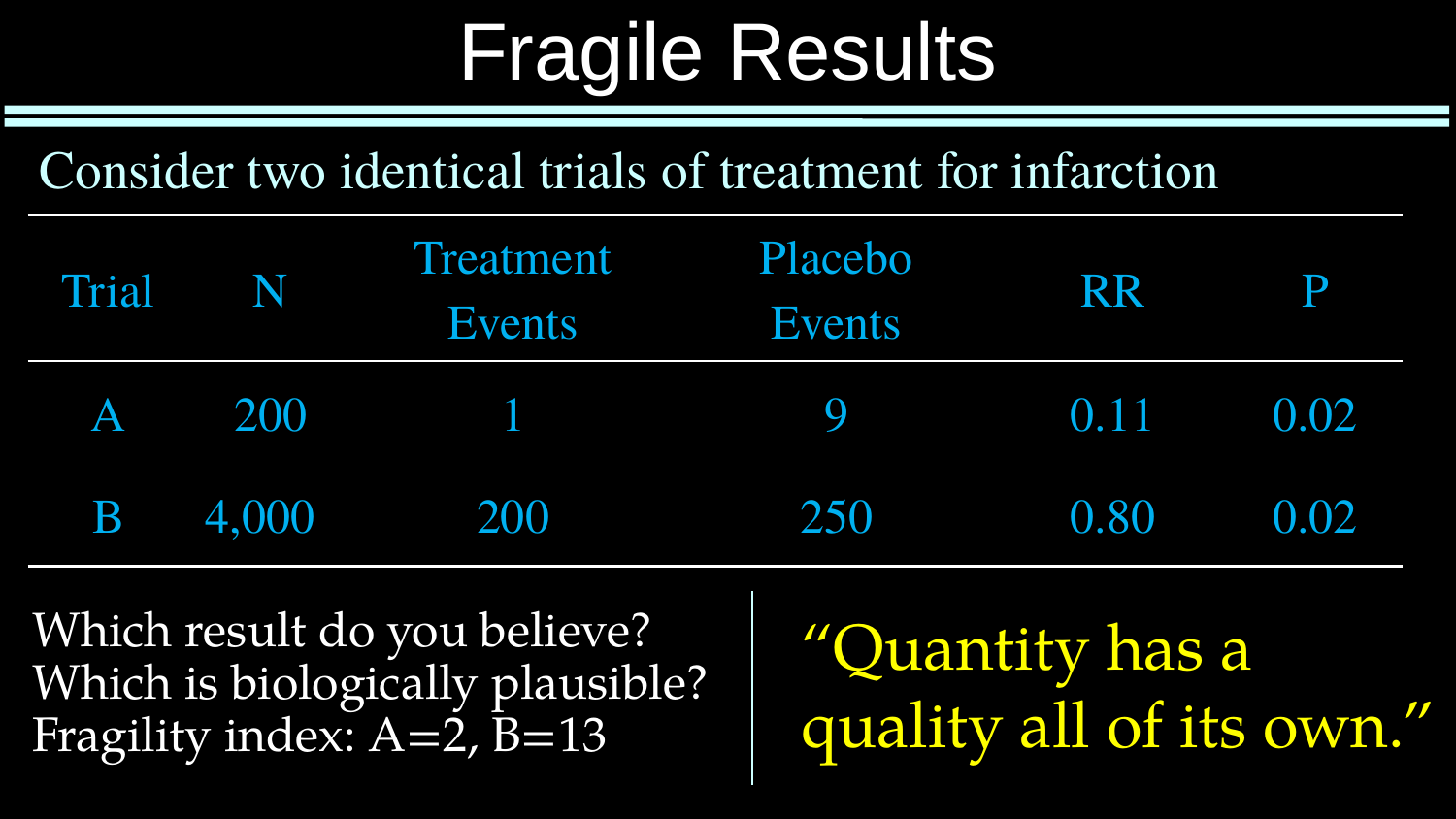

# Fragile Results
Consider two identical trials of treatment for infarction

| Trial | N | Treatment Events | Placebo Events | RR | P |
| --- | --- | --- | --- | --- | --- |
| A | 200 | 1 | 9 | 0.11 | 0.02 |
| B | 4,000 | 200 | 250 | 0.80 | 0.02 |
Which result do you believe?
Which is biologically plausible?
Fragility index: A=2, B=13
“Quantity has a quality all of its own.”